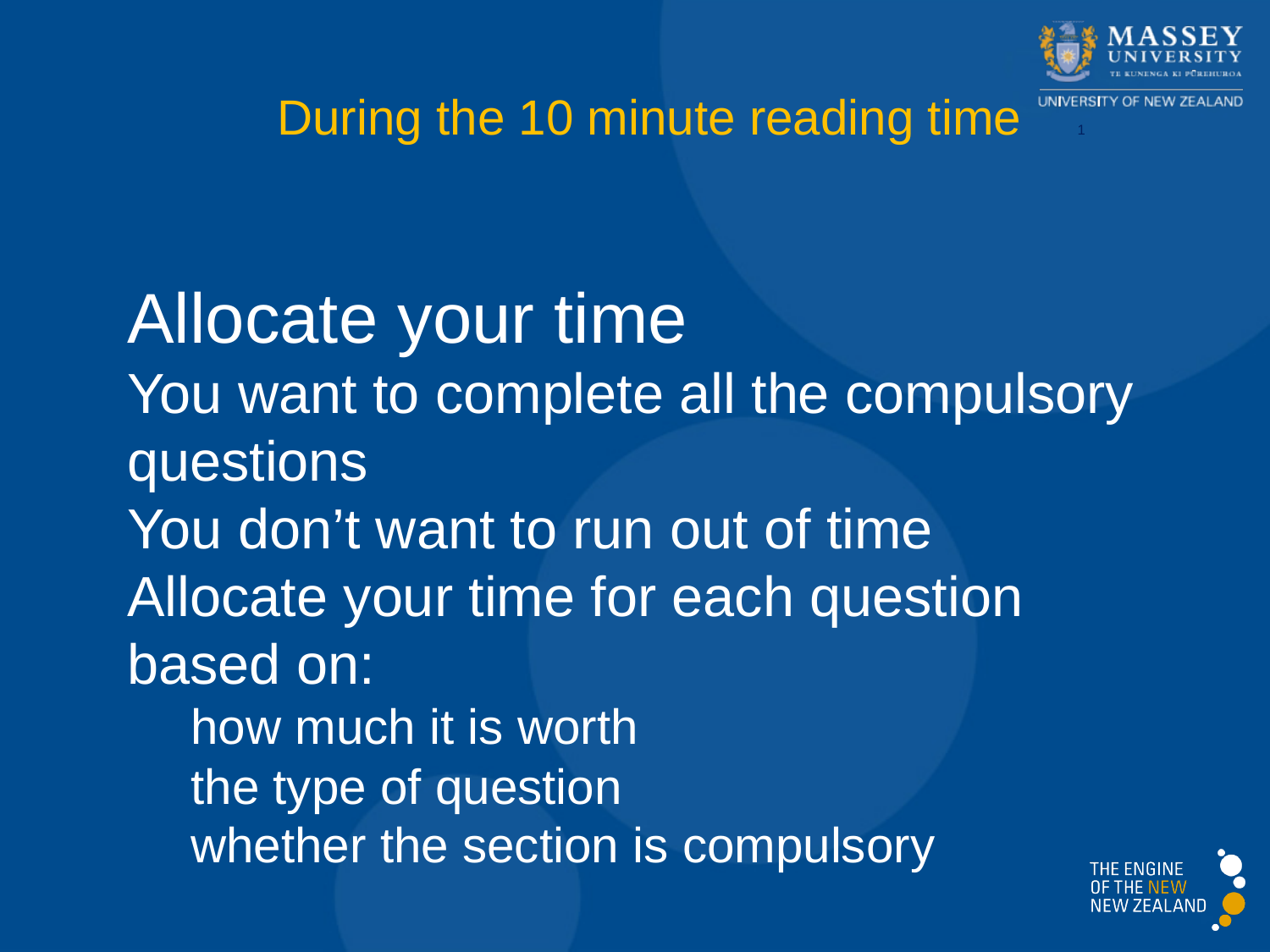

# During the 10 minute reading time    1
Allocate your time
You want to complete all the compulsory questions
You don’t want to run out of time
Allocate your time for each question based on:
how much it is worth
the type of question
whether the section is compulsory